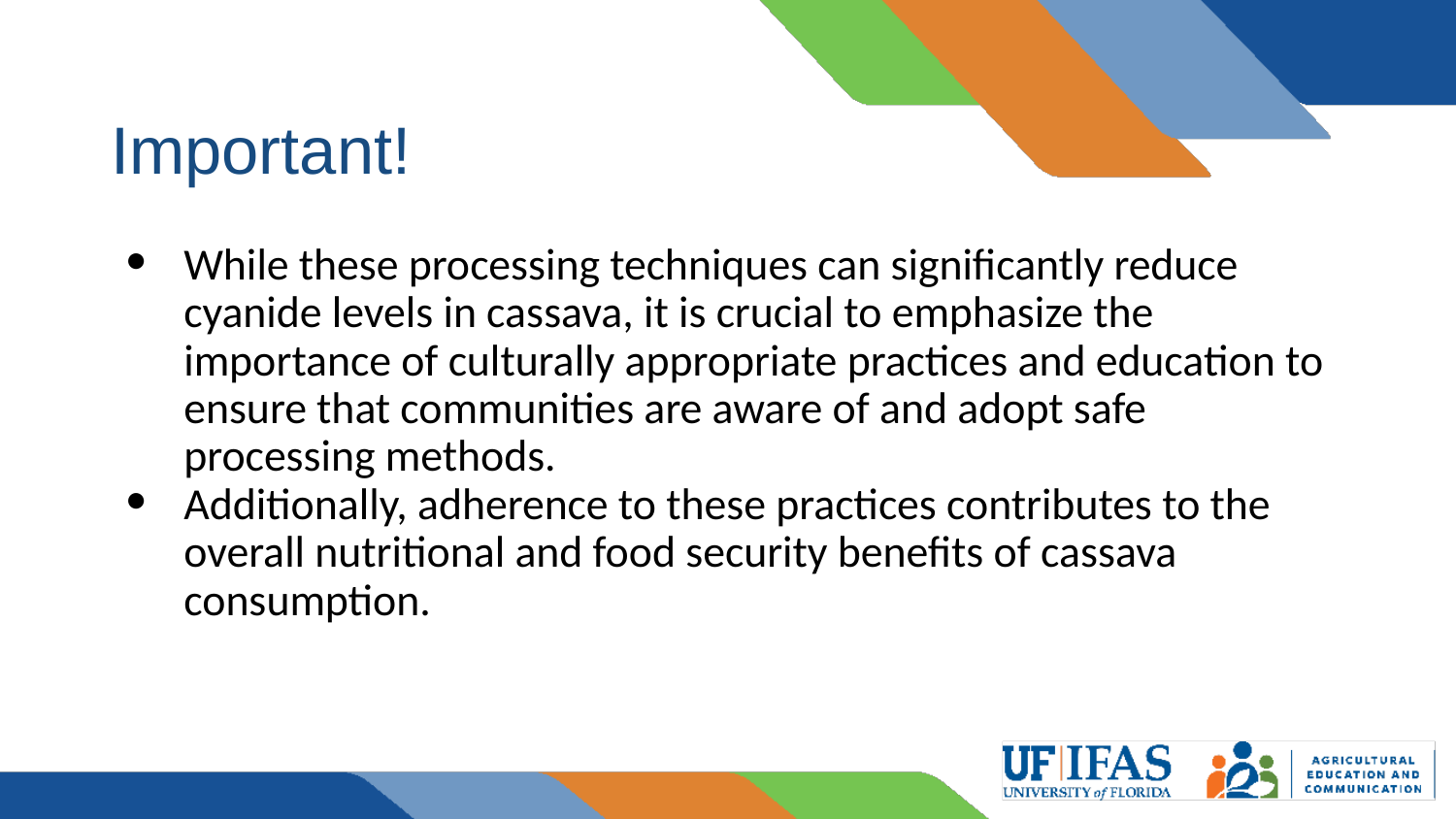

# Important!
While these processing techniques can significantly reduce cyanide levels in cassava, it is crucial to emphasize the importance of culturally appropriate practices and education to ensure that communities are aware of and adopt safe processing methods.
Additionally, adherence to these practices contributes to the overall nutritional and food security benefits of cassava consumption.